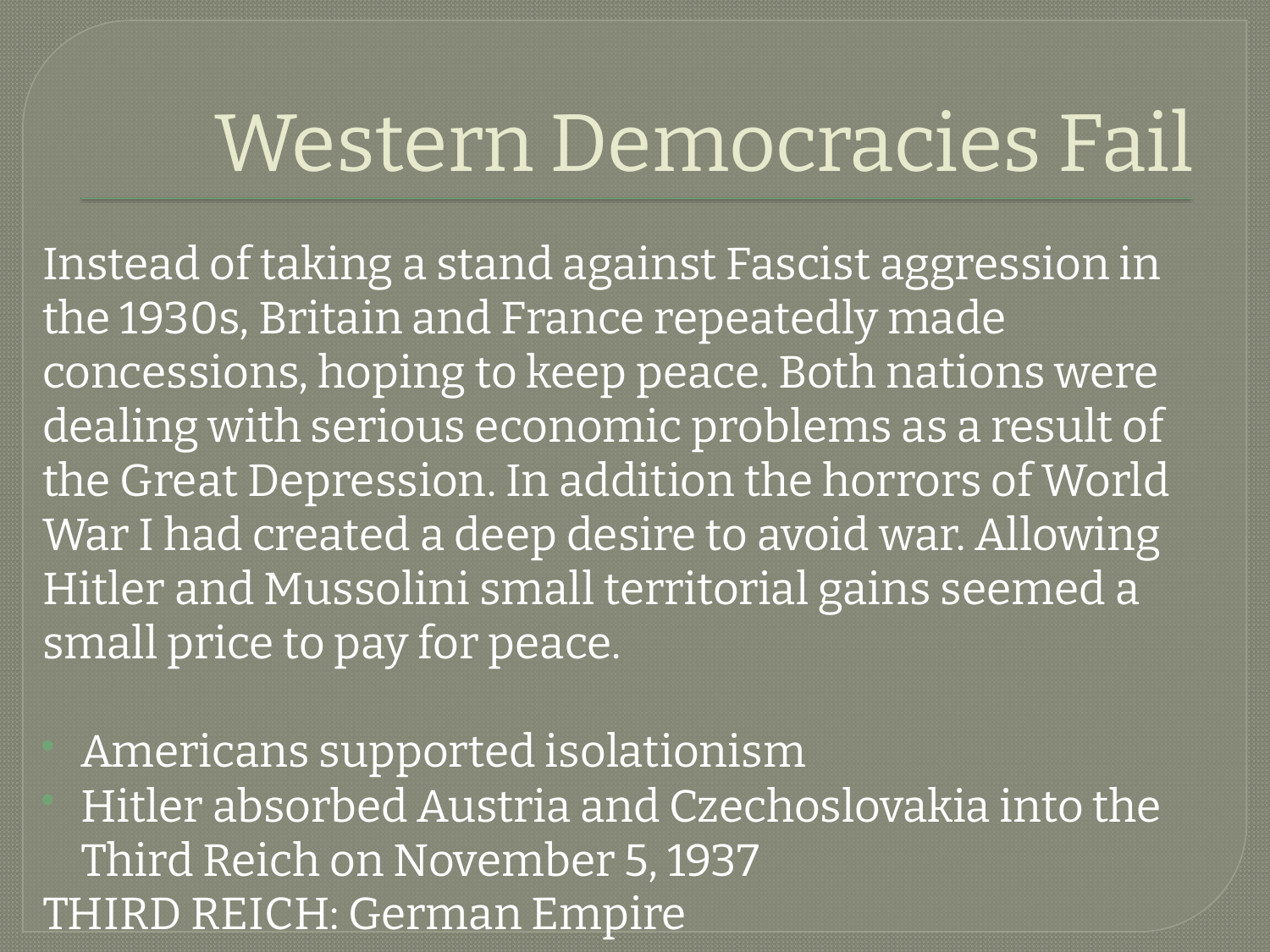

# Western Democracies Fail
Instead of taking a stand against Fascist aggression in the 1930s, Britain and France repeatedly made concessions, hoping to keep peace. Both nations were dealing with serious economic problems as a result of the Great Depression. In addition the horrors of World War I had created a deep desire to avoid war. Allowing Hitler and Mussolini small territorial gains seemed a small price to pay for peace.

Americans supported isolationism
Hitler absorbed Austria and Czechoslovakia into the Third Reich on November 5, 1937
THIRD REICH: German Empire